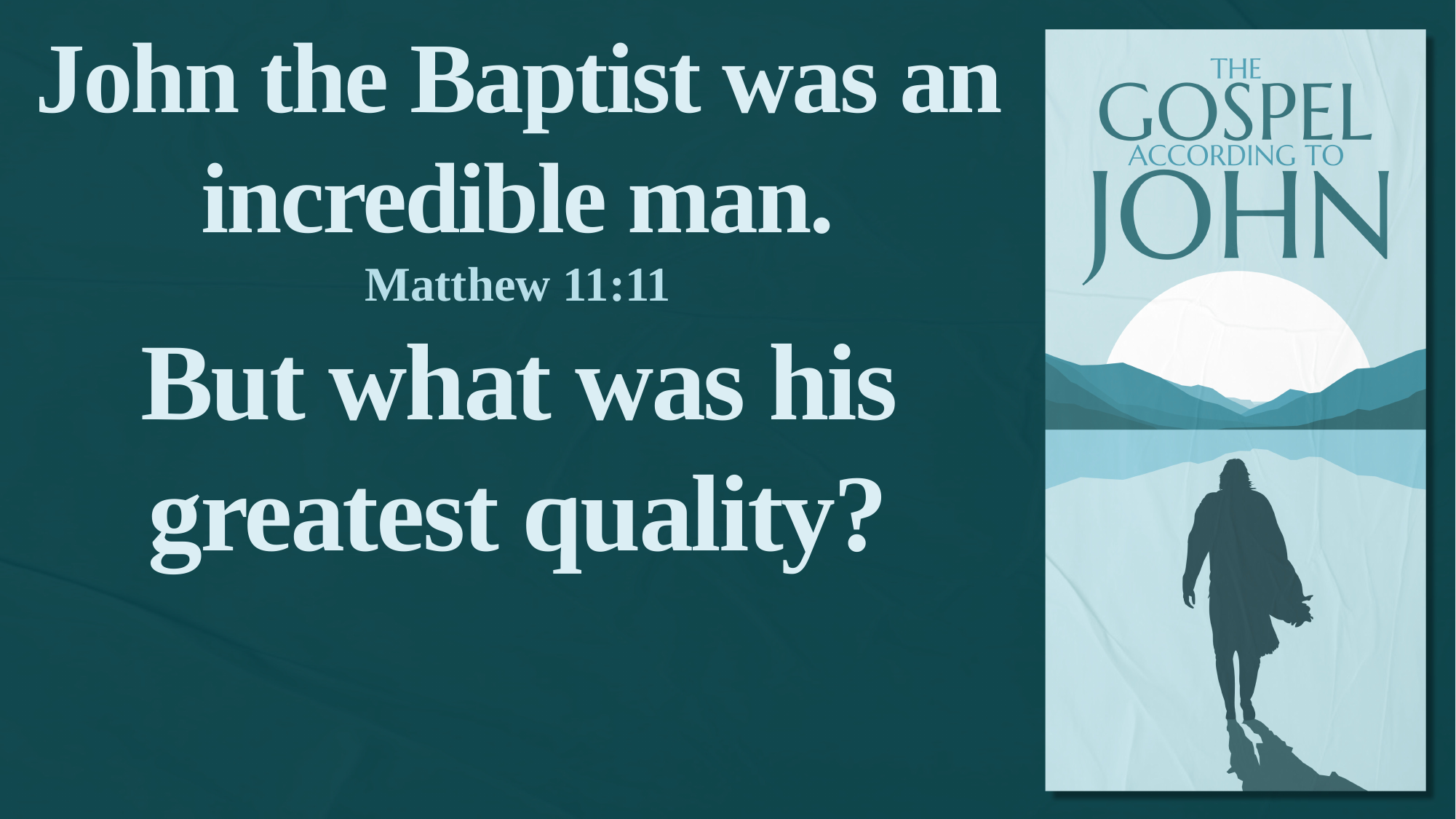

John the Baptist was an incredible man.
Matthew 11:11
But what was his greatest quality?